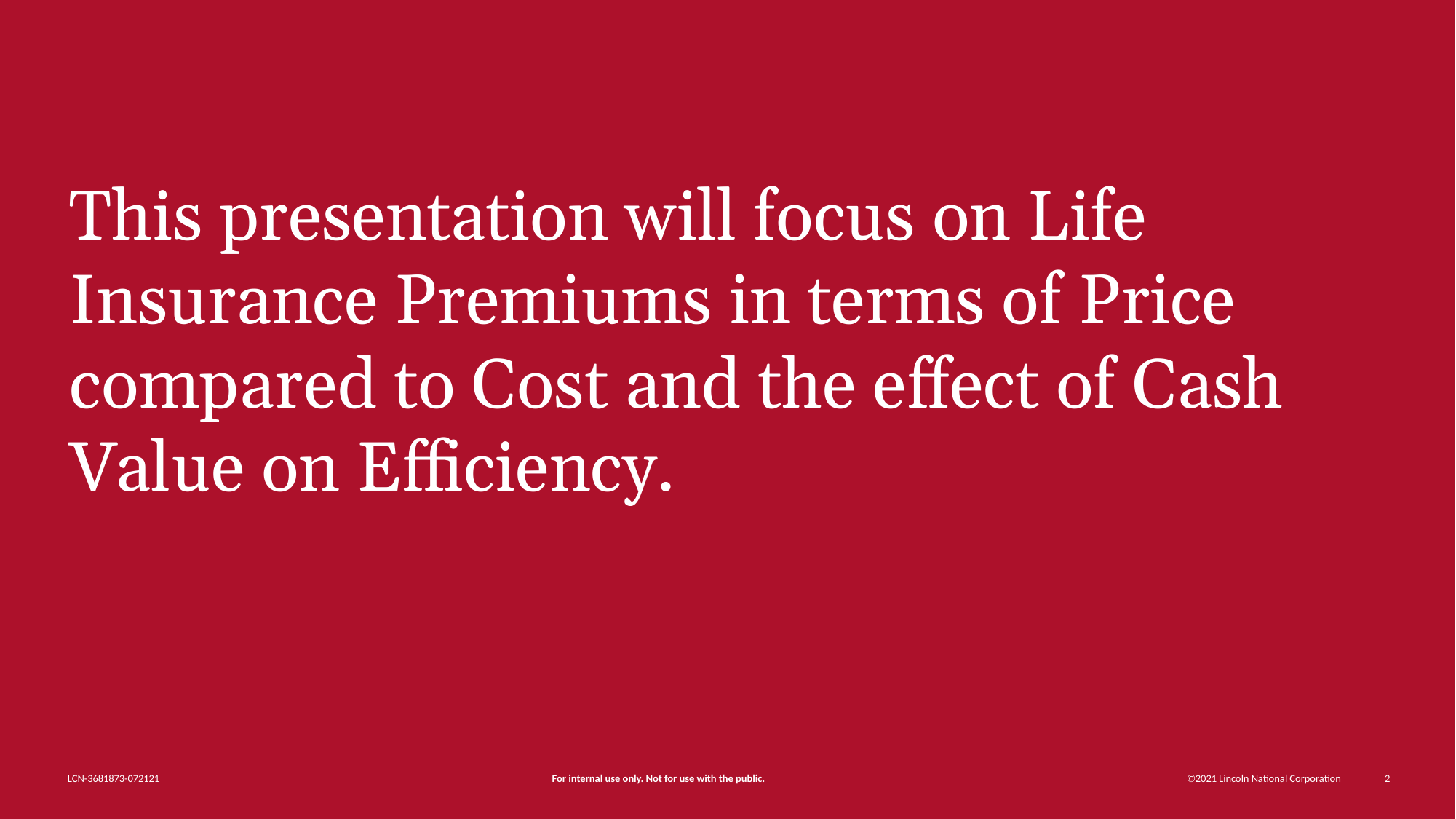

This presentation will focus on Life Insurance Premiums in terms of Price compared to Cost and the effect of Cash Value on Efficiency.